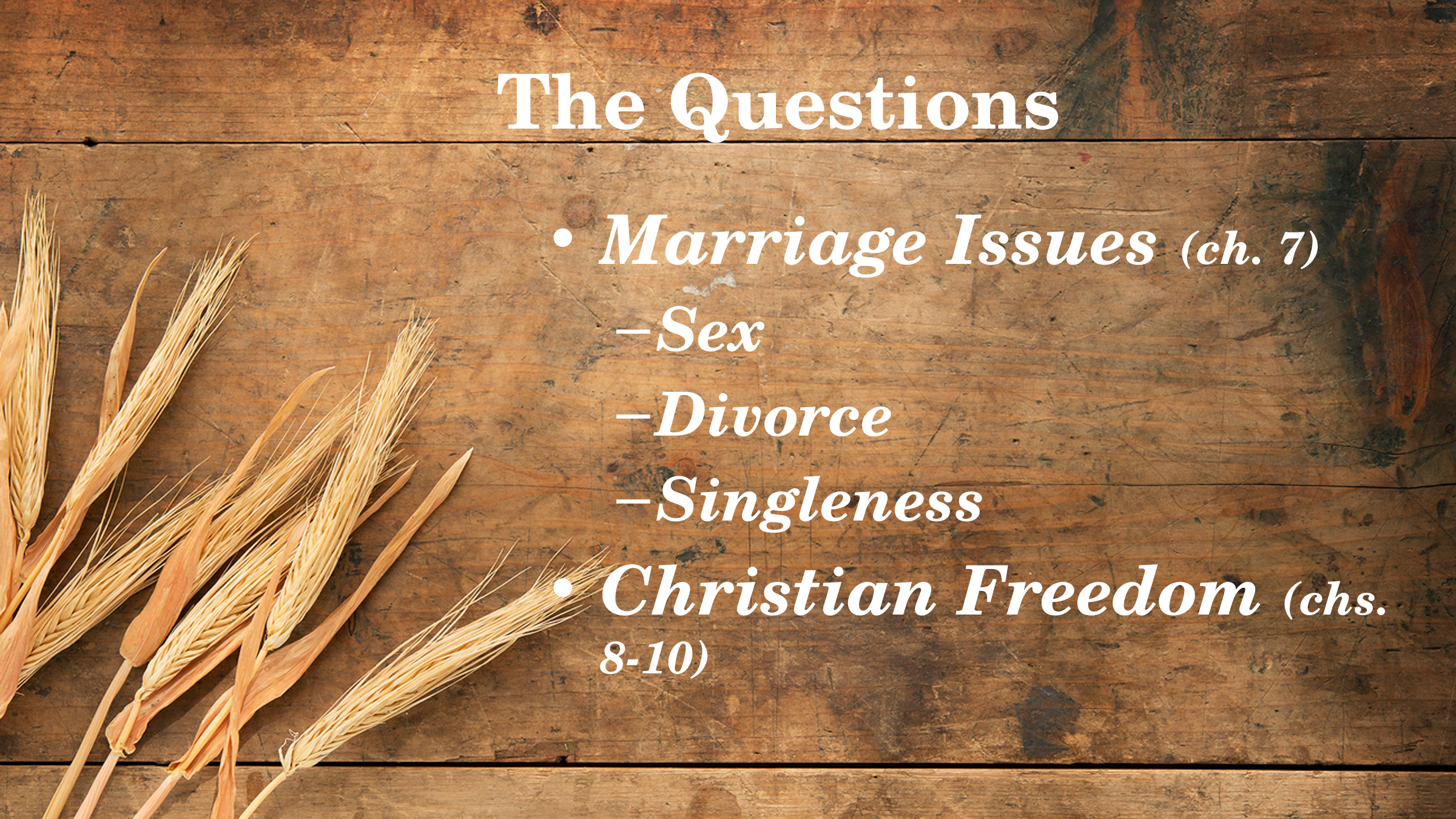

# The Questions
Marriage Issues (ch. 7)
Sex
Divorce
Singleness
Christian Freedom (chs. 8-10)